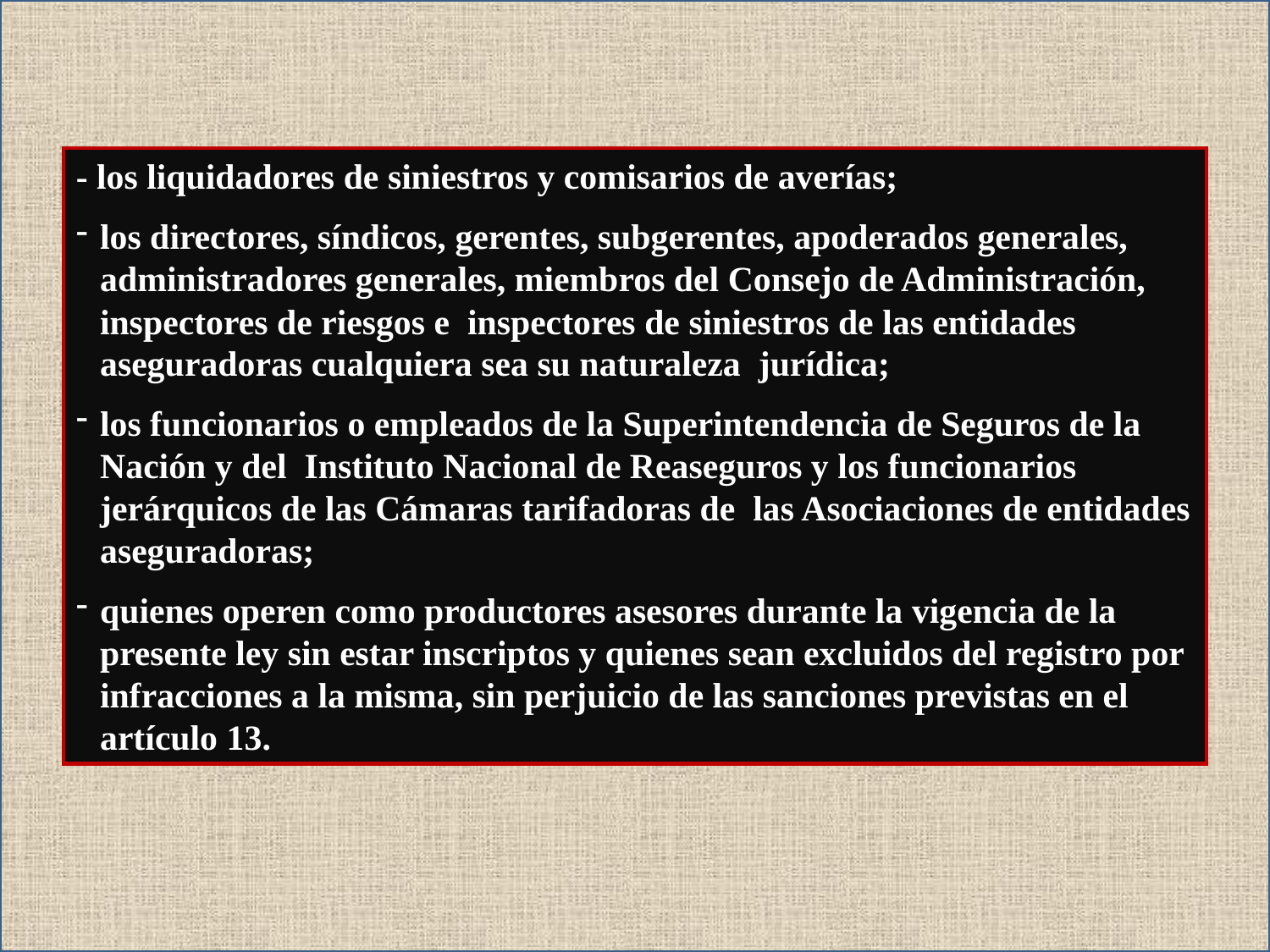

- los liquidadores de siniestros y comisarios de averías;
los directores, síndicos, gerentes, subgerentes, apoderados generales, administradores generales, miembros del Consejo de Administración, inspectores de riesgos e  inspectores de siniestros de las entidades aseguradoras cualquiera sea su naturaleza  jurídica;
los funcionarios o empleados de la Superintendencia de Seguros de la Nación y del  Instituto Nacional de Reaseguros y los funcionarios jerárquicos de las Cámaras tarifadoras de  las Asociaciones de entidades aseguradoras;
quienes operen como productores asesores durante la vigencia de la presente ley sin estar inscriptos y quienes sean excluidos del registro por infracciones a la misma, sin perjuicio de las sanciones previstas en el artículo 13.